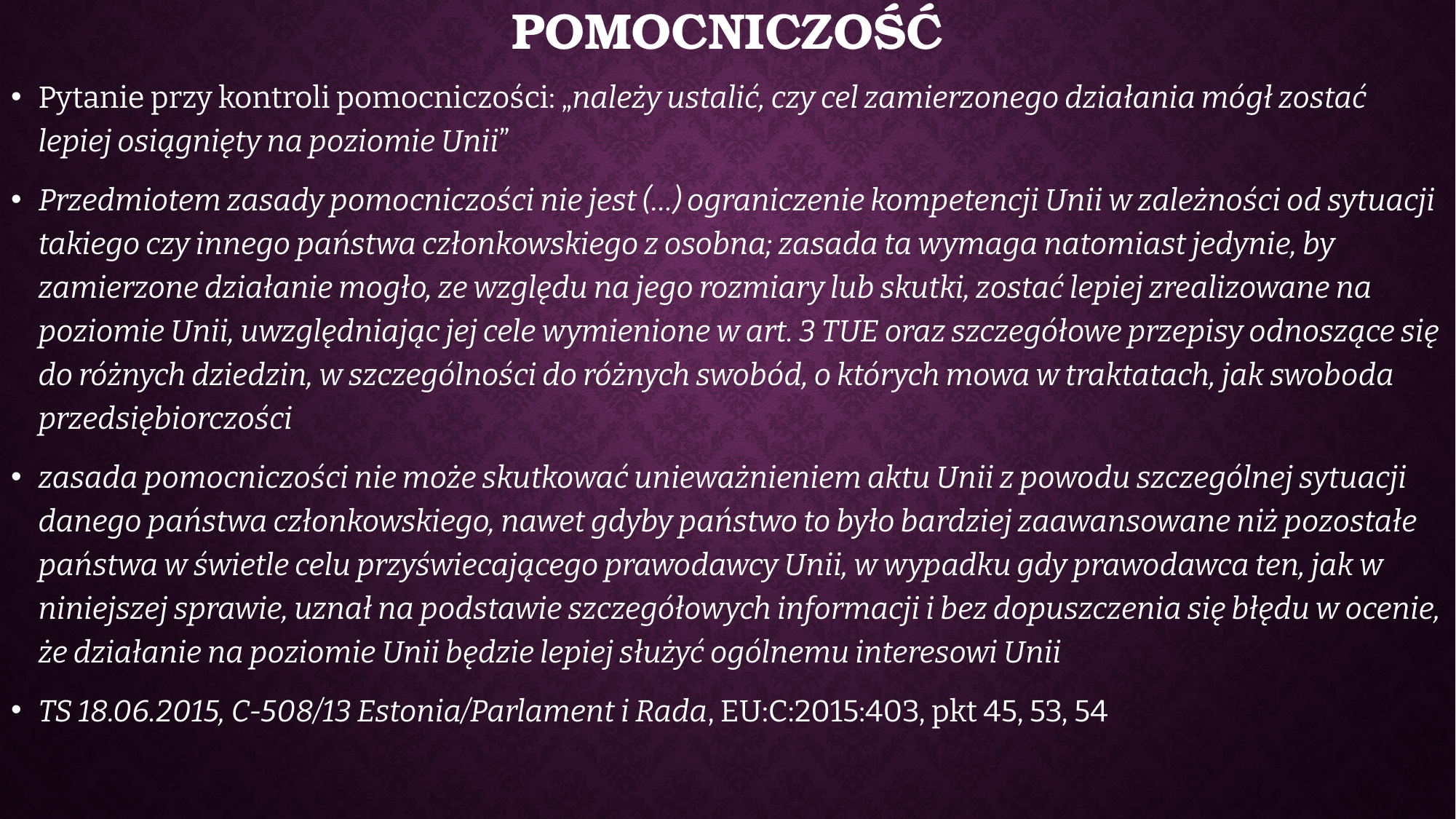

# pomocniczość
Pytanie przy kontroli pomocniczości: „należy ustalić, czy cel zamierzonego działania mógł zostać lepiej osiągnięty na poziomie Unii”
Przedmiotem zasady pomocniczości nie jest (…) ograniczenie kompetencji Unii w zależności od sytuacji takiego czy innego państwa członkowskiego z osobna; zasada ta wymaga natomiast jedynie, by zamierzone działanie mogło, ze względu na jego rozmiary lub skutki, zostać lepiej zrealizowane na poziomie Unii, uwzględniając jej cele wymienione w art. 3 TUE oraz szczegółowe przepisy odnoszące się do różnych dziedzin, w szczególności do różnych swobód, o których mowa w traktatach, jak swoboda przedsiębiorczości
zasada pomocniczości nie może skutkować unieważnieniem aktu Unii z powodu szczególnej sytuacji danego państwa członkowskiego, nawet gdyby państwo to było bardziej zaawansowane niż pozostałe państwa w świetle celu przyświecającego prawodawcy Unii, w wypadku gdy prawodawca ten, jak w niniejszej sprawie, uznał na podstawie szczegółowych informacji i bez dopuszczenia się błędu w ocenie, że działanie na poziomie Unii będzie lepiej służyć ogólnemu interesowi Unii
TS 18.06.2015, C-508/13 Estonia/Parlament i Rada, EU:C:2015:403, pkt 45, 53, 54